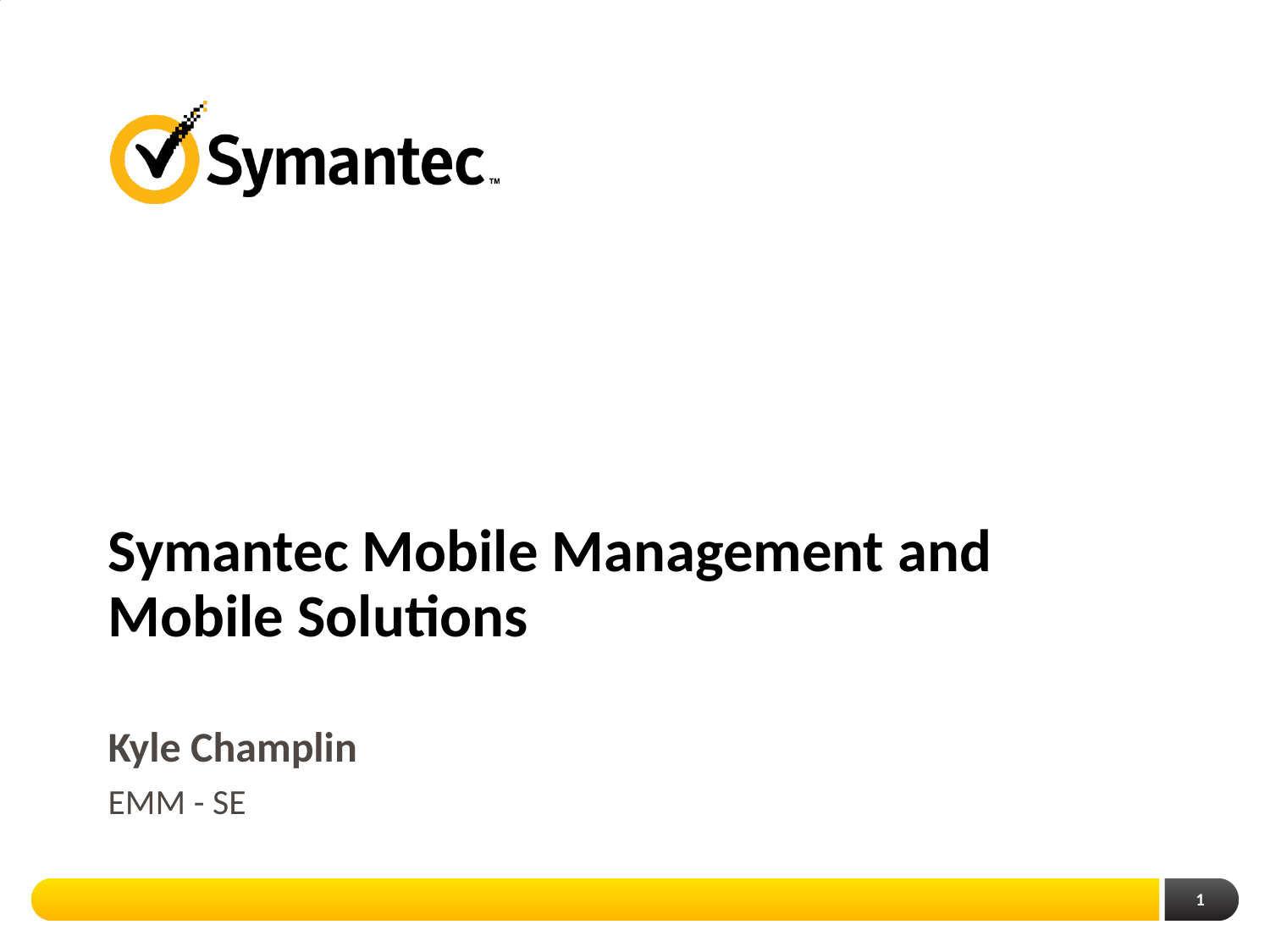

# Symantec Mobile Management and Mobile Solutions
Kyle Champlin
EMM - SE
1